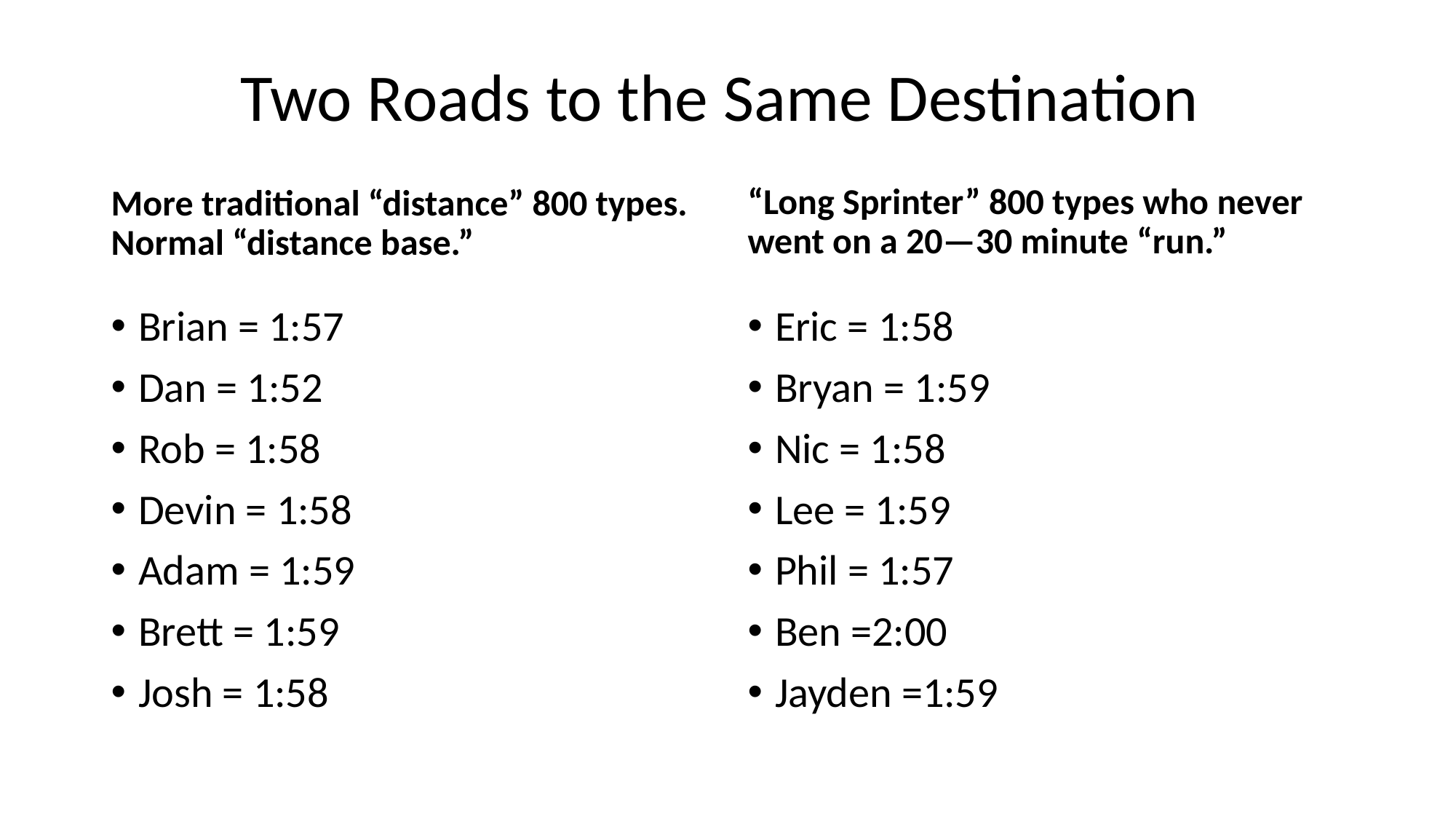

# Two Roads to the Same Destination
More traditional “distance” 800 types. Normal “distance base.”
“Long Sprinter” 800 types who never went on a 20—30 minute “run.”

Brian = 1:57
Dan = 1:52
Rob = 1:58
Devin = 1:58
Adam = 1:59
Brett = 1:59
Josh = 1:58
Eric = 1:58
Bryan = 1:59
Nic = 1:58
Lee = 1:59
Phil = 1:57
Ben =2:00
Jayden =1:59